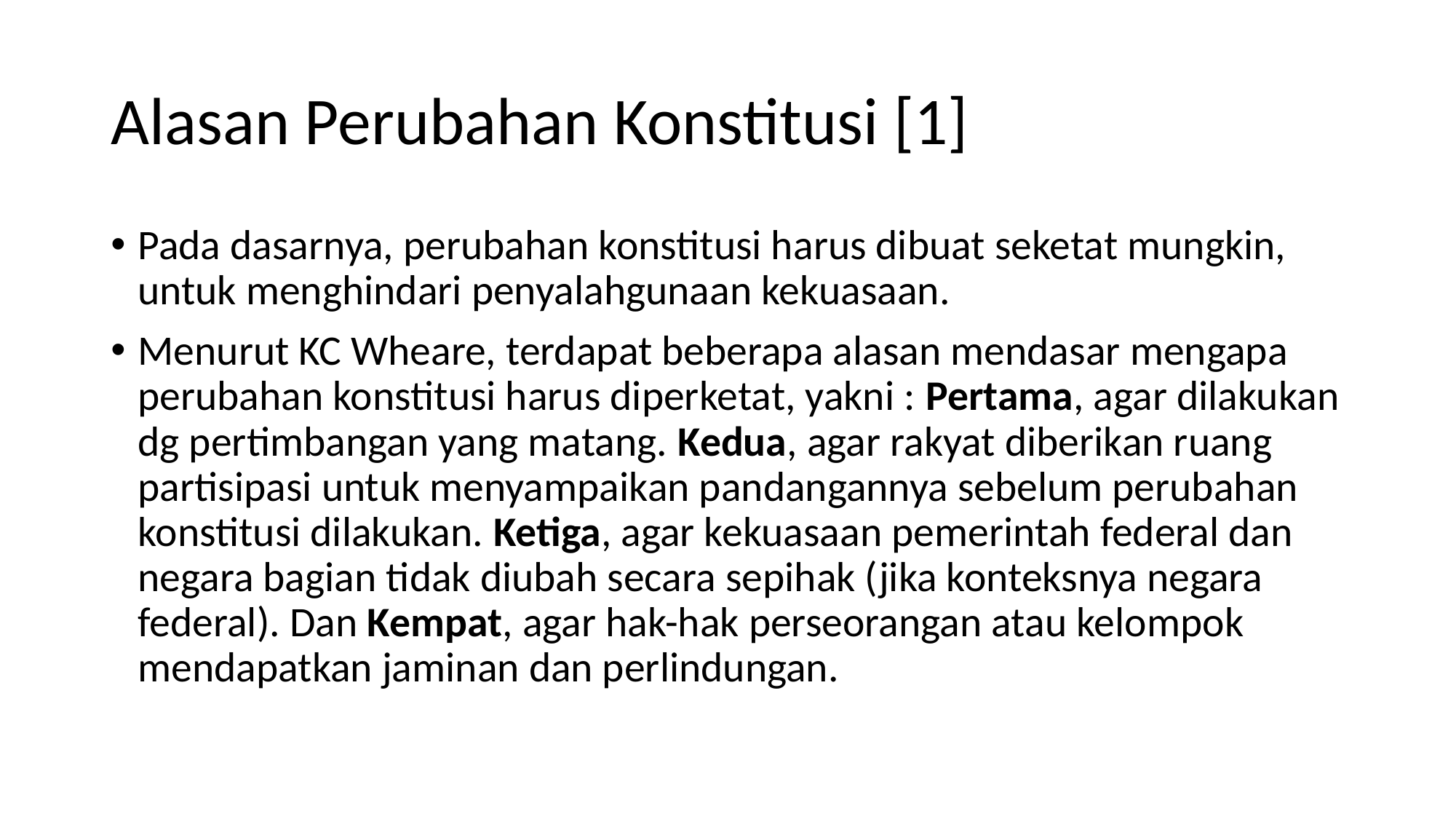

# Alasan Perubahan Konstitusi [1]
Pada dasarnya, perubahan konstitusi harus dibuat seketat mungkin, untuk menghindari penyalahgunaan kekuasaan.
Menurut KC Wheare, terdapat beberapa alasan mendasar mengapa perubahan konstitusi harus diperketat, yakni : Pertama, agar dilakukan dg pertimbangan yang matang. Kedua, agar rakyat diberikan ruang partisipasi untuk menyampaikan pandangannya sebelum perubahan konstitusi dilakukan. Ketiga, agar kekuasaan pemerintah federal dan negara bagian tidak diubah secara sepihak (jika konteksnya negara federal). Dan Kempat, agar hak-hak perseorangan atau kelompok mendapatkan jaminan dan perlindungan.